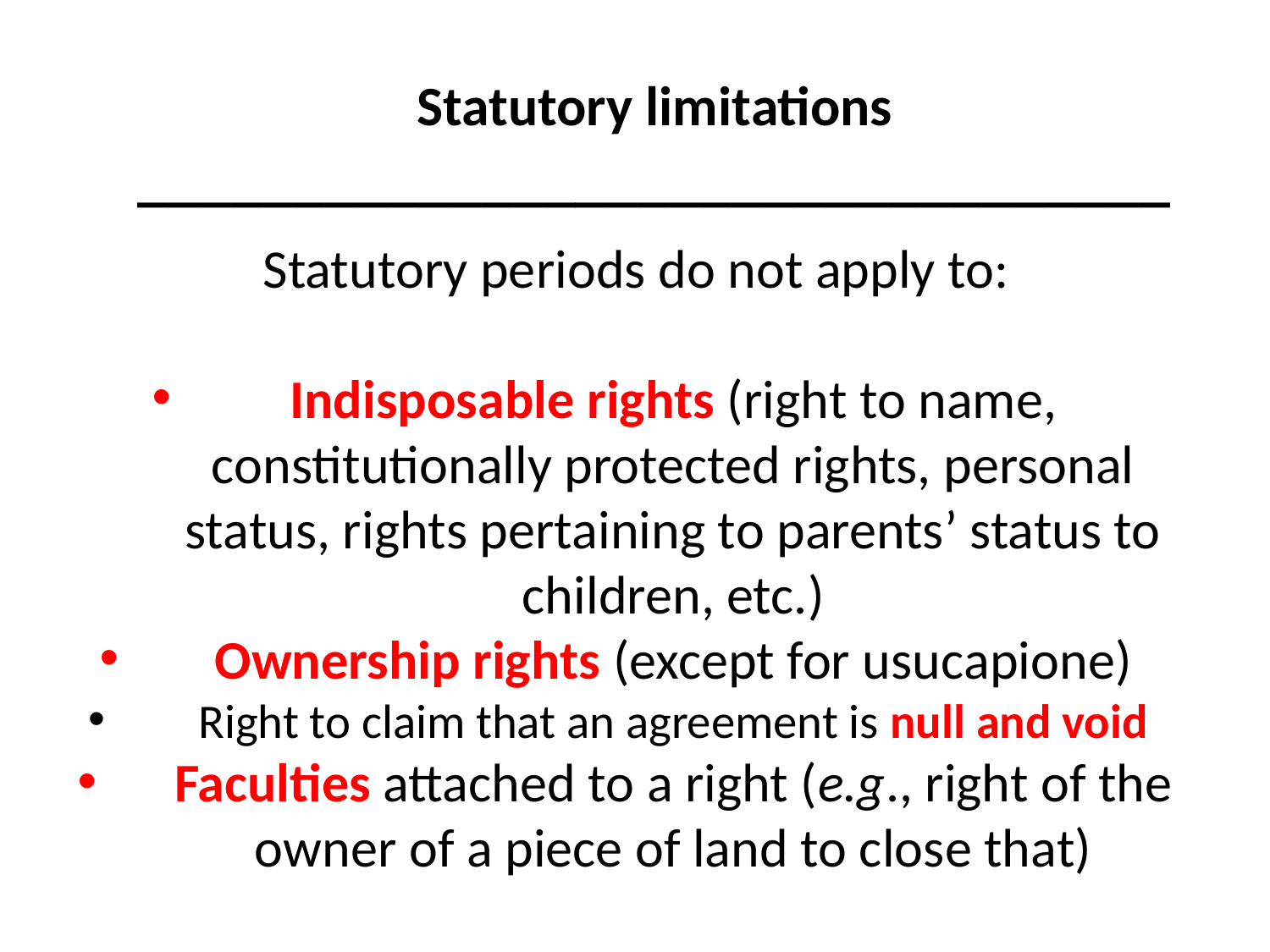

Statutory limitations
_________________________________
#
Statutory periods do not apply to:

Indisposable rights (right to name, constitutionally protected rights, personal status, rights pertaining to parents’ status to children, etc.)
Ownership rights (except for usucapione)
Right to claim that an agreement is null and void
Faculties attached to a right (e.g., right of the owner of a piece of land to close that)